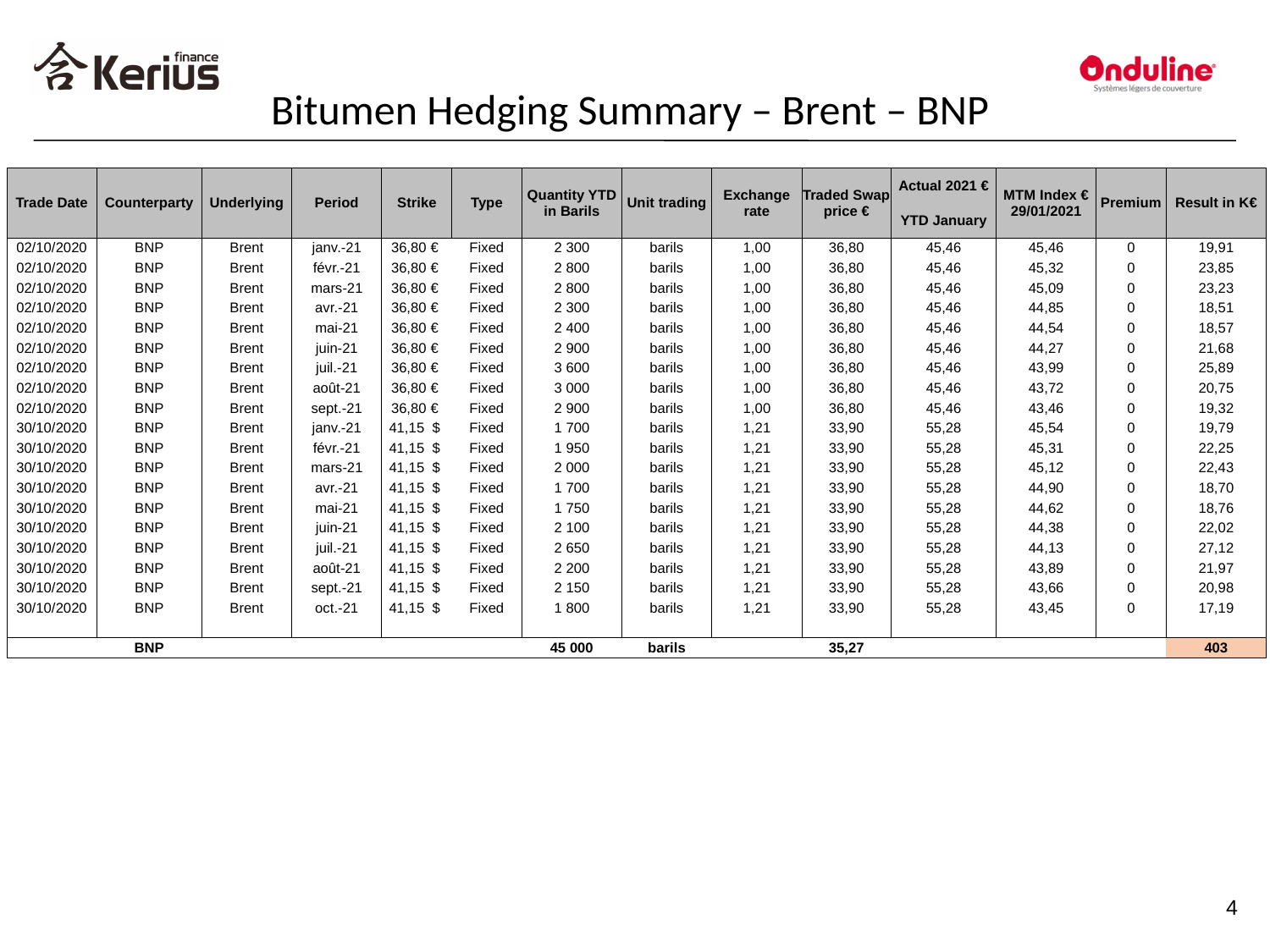

Bitumen Hedging Summary – Brent – BNP
#
| Trade Date | Counterparty | Underlying | Period | Strike | Type | Quantity YTD in Barils | Unit trading | Exchange rate | Traded Swap price € | Actual 2021 € | MTM Index € 29/01/2021 | Premium | Result in K€ |
| --- | --- | --- | --- | --- | --- | --- | --- | --- | --- | --- | --- | --- | --- |
|  |  |  |  |  |  |  |  |  |  | YTD January |  |  |  |
| 02/10/2020 | BNP | Brent | janv.-21 | 36,80 € | Fixed | 2 300 | barils | 1,00 | 36,80 | 45,46 | 45,46 | 0 | 19,91 |
| 02/10/2020 | BNP | Brent | févr.-21 | 36,80 € | Fixed | 2 800 | barils | 1,00 | 36,80 | 45,46 | 45,32 | 0 | 23,85 |
| 02/10/2020 | BNP | Brent | mars-21 | 36,80 € | Fixed | 2 800 | barils | 1,00 | 36,80 | 45,46 | 45,09 | 0 | 23,23 |
| 02/10/2020 | BNP | Brent | avr.-21 | 36,80 € | Fixed | 2 300 | barils | 1,00 | 36,80 | 45,46 | 44,85 | 0 | 18,51 |
| 02/10/2020 | BNP | Brent | mai-21 | 36,80 € | Fixed | 2 400 | barils | 1,00 | 36,80 | 45,46 | 44,54 | 0 | 18,57 |
| 02/10/2020 | BNP | Brent | juin-21 | 36,80 € | Fixed | 2 900 | barils | 1,00 | 36,80 | 45,46 | 44,27 | 0 | 21,68 |
| 02/10/2020 | BNP | Brent | juil.-21 | 36,80 € | Fixed | 3 600 | barils | 1,00 | 36,80 | 45,46 | 43,99 | 0 | 25,89 |
| 02/10/2020 | BNP | Brent | août-21 | 36,80 € | Fixed | 3 000 | barils | 1,00 | 36,80 | 45,46 | 43,72 | 0 | 20,75 |
| 02/10/2020 | BNP | Brent | sept.-21 | 36,80 € | Fixed | 2 900 | barils | 1,00 | 36,80 | 45,46 | 43,46 | 0 | 19,32 |
| 30/10/2020 | BNP | Brent | janv.-21 | 41,15 $ | Fixed | 1 700 | barils | 1,21 | 33,90 | 55,28 | 45,54 | 0 | 19,79 |
| 30/10/2020 | BNP | Brent | févr.-21 | 41,15 $ | Fixed | 1 950 | barils | 1,21 | 33,90 | 55,28 | 45,31 | 0 | 22,25 |
| 30/10/2020 | BNP | Brent | mars-21 | 41,15 $ | Fixed | 2 000 | barils | 1,21 | 33,90 | 55,28 | 45,12 | 0 | 22,43 |
| 30/10/2020 | BNP | Brent | avr.-21 | 41,15 $ | Fixed | 1 700 | barils | 1,21 | 33,90 | 55,28 | 44,90 | 0 | 18,70 |
| 30/10/2020 | BNP | Brent | mai-21 | 41,15 $ | Fixed | 1 750 | barils | 1,21 | 33,90 | 55,28 | 44,62 | 0 | 18,76 |
| 30/10/2020 | BNP | Brent | juin-21 | 41,15 $ | Fixed | 2 100 | barils | 1,21 | 33,90 | 55,28 | 44,38 | 0 | 22,02 |
| 30/10/2020 | BNP | Brent | juil.-21 | 41,15 $ | Fixed | 2 650 | barils | 1,21 | 33,90 | 55,28 | 44,13 | 0 | 27,12 |
| 30/10/2020 | BNP | Brent | août-21 | 41,15 $ | Fixed | 2 200 | barils | 1,21 | 33,90 | 55,28 | 43,89 | 0 | 21,97 |
| 30/10/2020 | BNP | Brent | sept.-21 | 41,15 $ | Fixed | 2 150 | barils | 1,21 | 33,90 | 55,28 | 43,66 | 0 | 20,98 |
| 30/10/2020 | BNP | Brent | oct.-21 | 41,15 $ | Fixed | 1 800 | barils | 1,21 | 33,90 | 55,28 | 43,45 | 0 | 17,19 |
|  |  |  |  |  |  |  |  |  |  |  |  |  |  |
|  | BNP |  |  |  |  | 45 000 | barils |  | 35,27 |  |  |  | 403 |